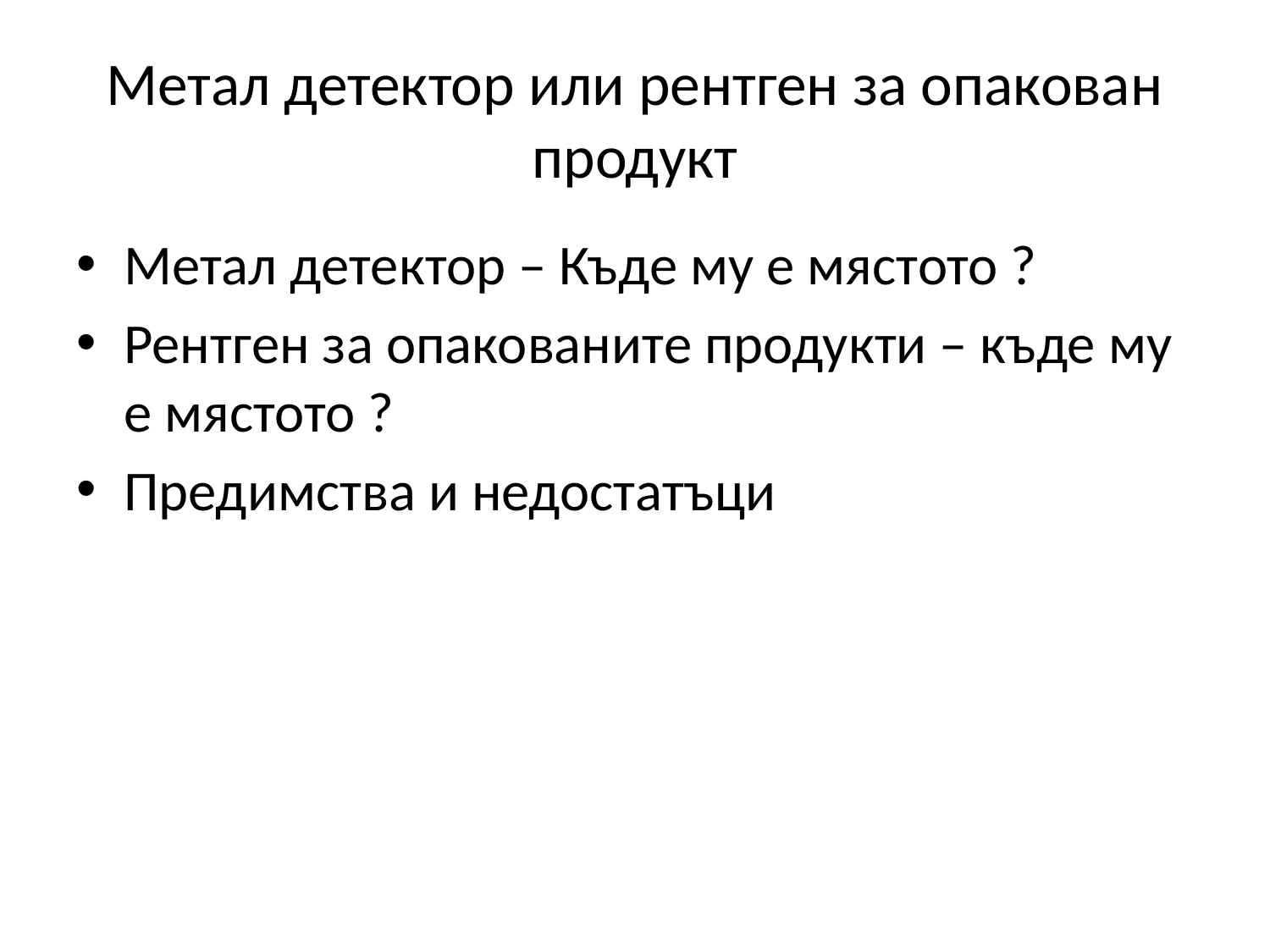

# Метал детектор или рентген за опакован продукт
Метал детектор – Къде му е мястото ?
Рентген за опакованите продукти – къде му е мястото ?
Предимства и недостатъци